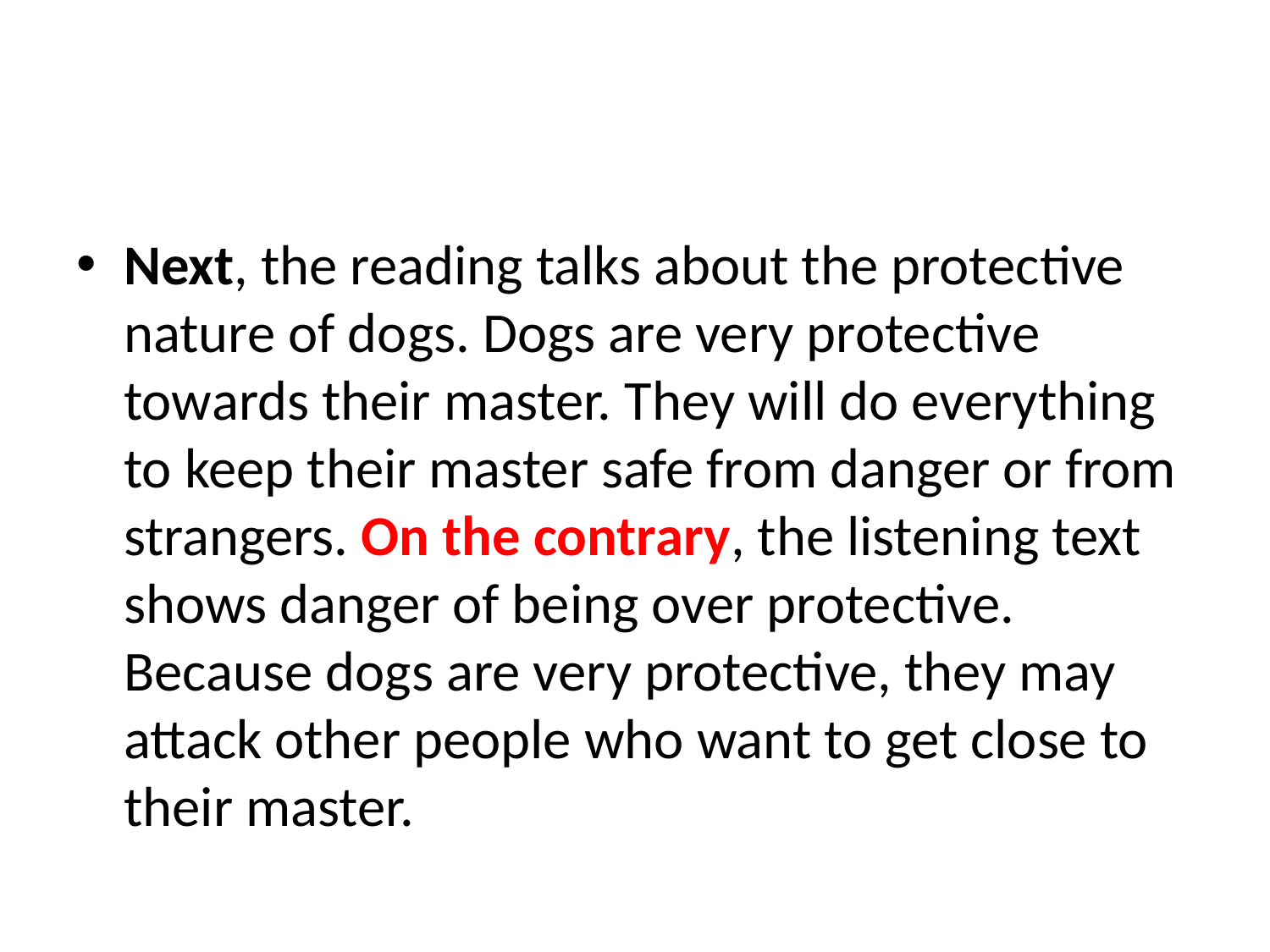

#
Next, the reading talks about the protective nature of dogs. Dogs are very protective towards their master. They will do everything to keep their master safe from danger or from strangers. On the contrary, the listening text shows danger of being over protective. Because dogs are very protective, they may attack other people who want to get close to their master.